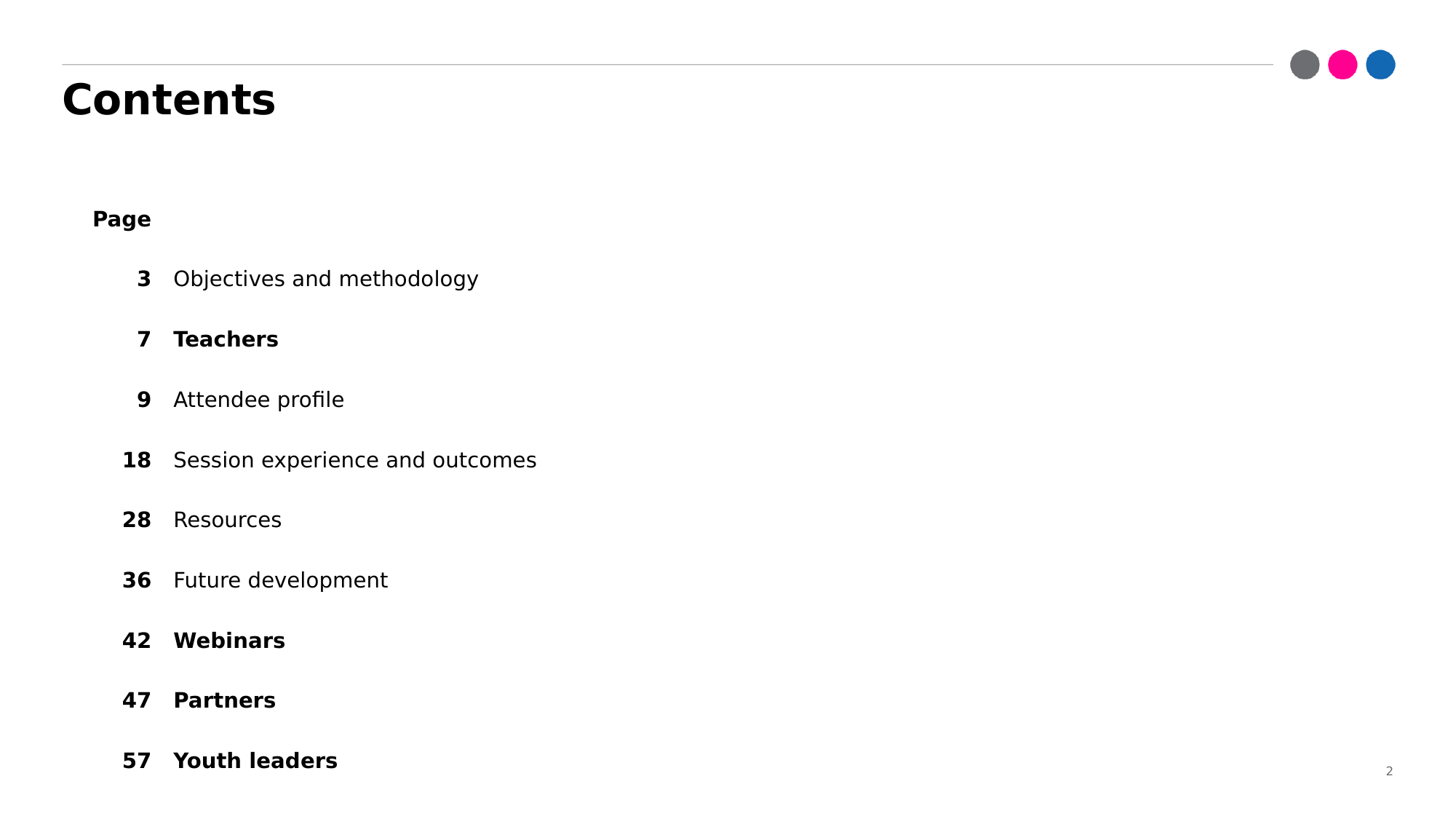

# Contents
| Page |  |
| --- | --- |
| 3 | Objectives and methodology |
| 7 | Teachers |
| 9 | Attendee profile |
| 18 | Session experience and outcomes |
| 28 | Resources |
| 36 | Future development |
| 42 | Webinars |
| 47 | Partners |
| 57 | Youth leaders |